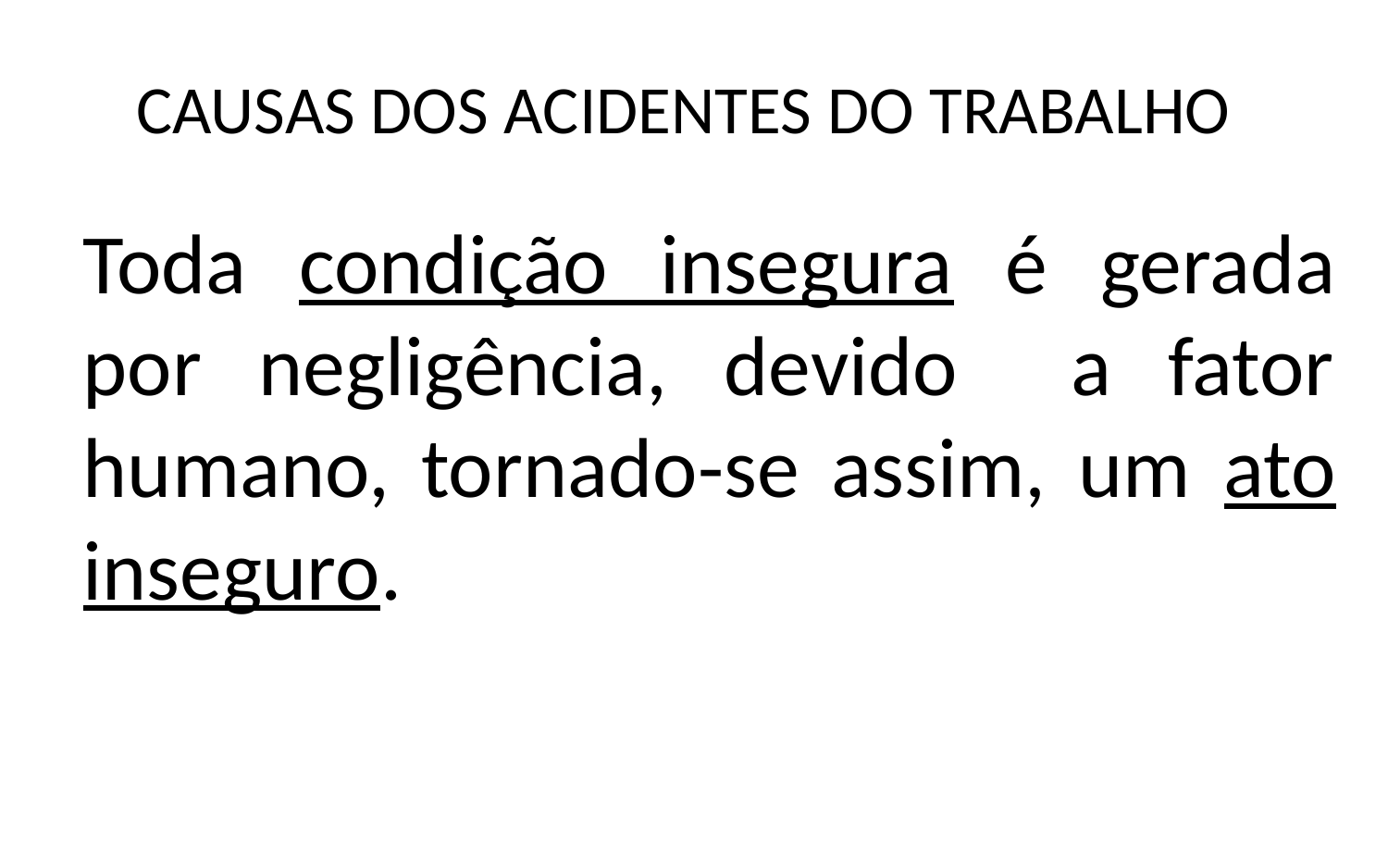

CAUSAS DOS ACIDENTES DO TRABALHO
Toda condição insegura é gerada por negligência, devido  a fator humano, tornado-se assim, um ato inseguro.